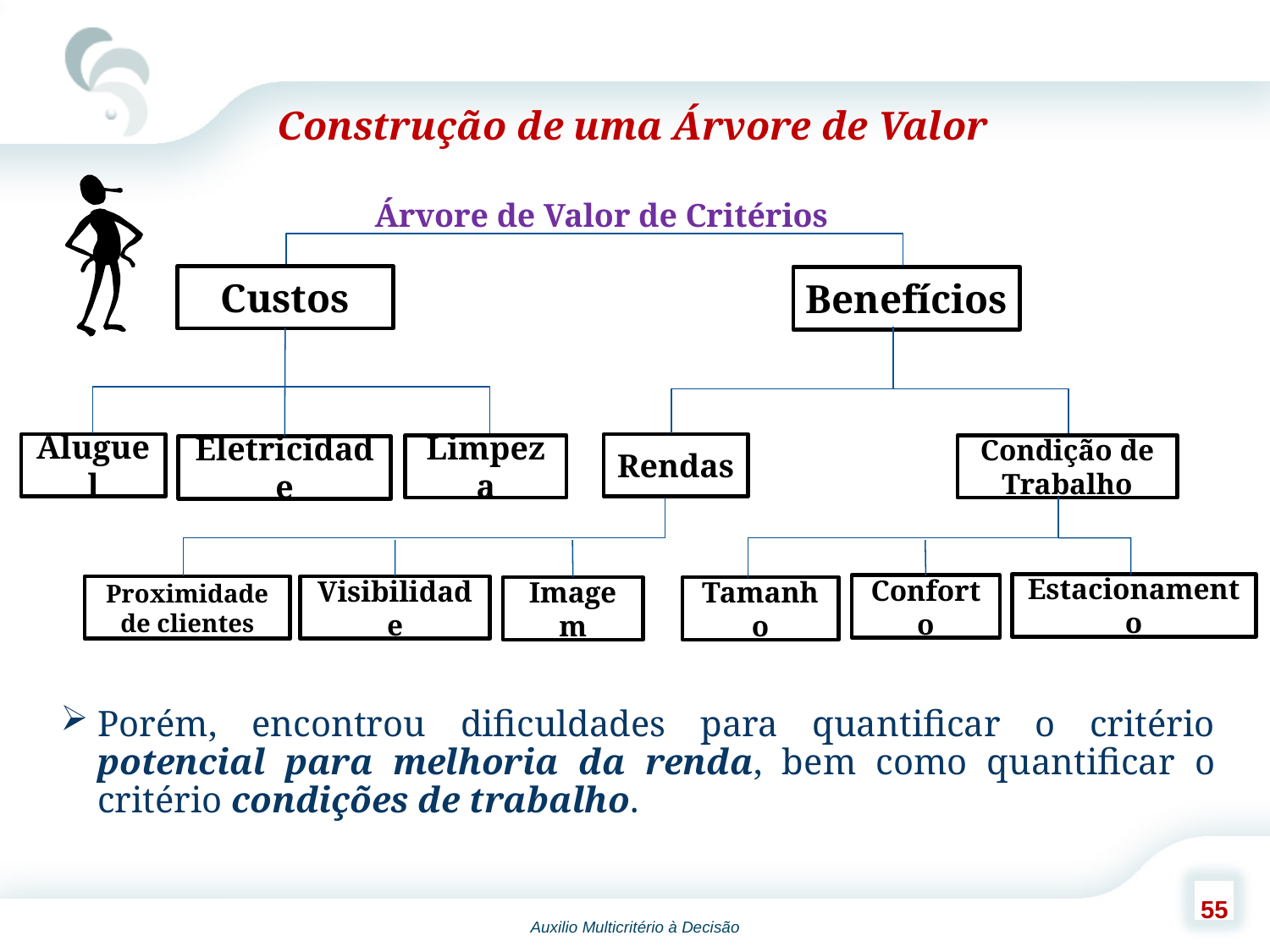

Construção de uma Árvore de Valor

Árvore de Valor de Critérios

Custos
Benefícios

Eletricidade

Aluguel

Limpeza

Rendas
Condição de Trabalho

Proximidade de clientes

Tamanho

Estacionamento
Imagem
Conforto
Visibilidade
Porém, encontrou dificuldades para quantificar o critério potencial para melhoria da renda, bem como quantificar o critério condições de trabalho.